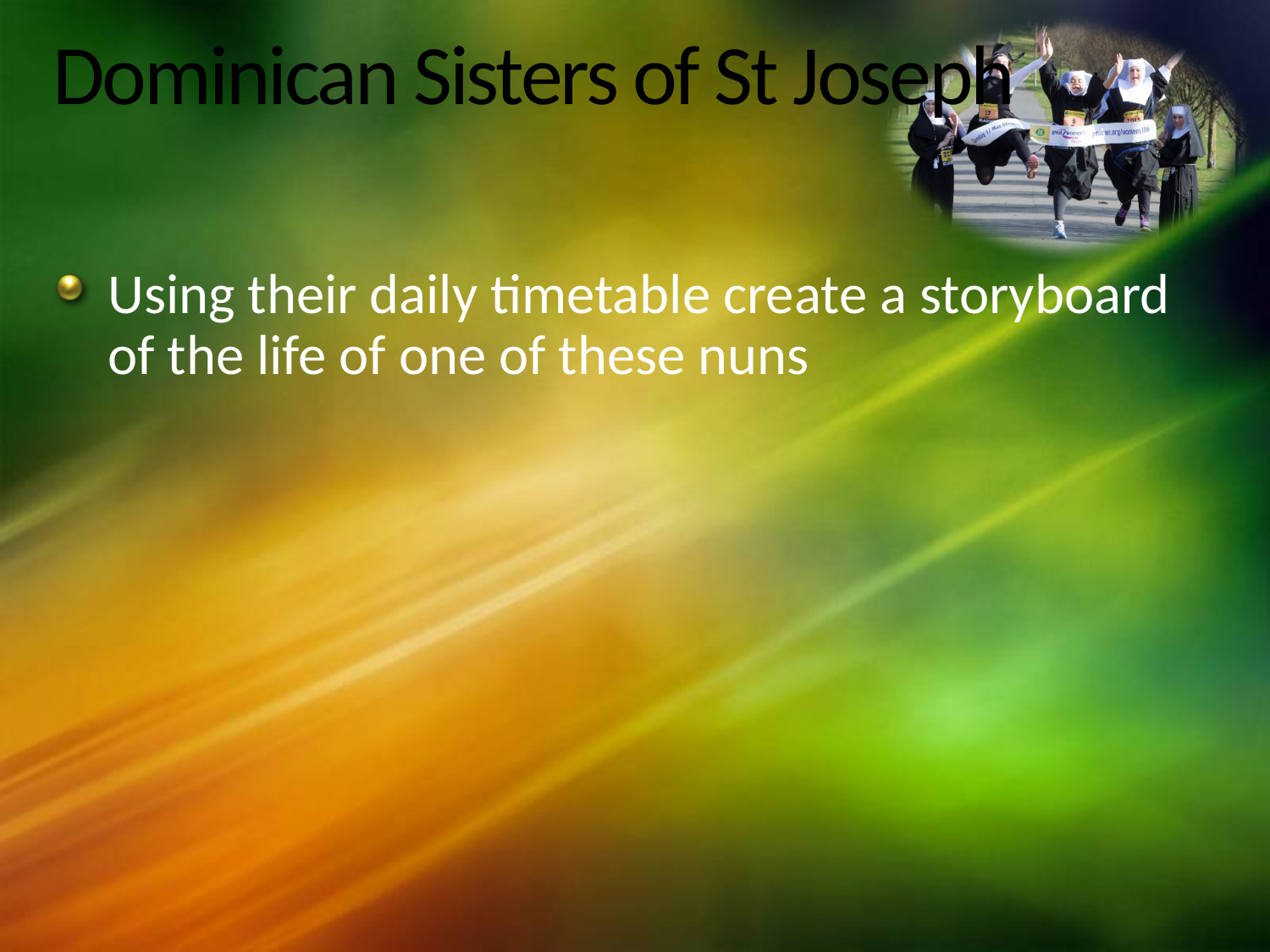

# Dominican Sisters of St Joseph
Using their daily timetable create a storyboard of the life of one of these nuns